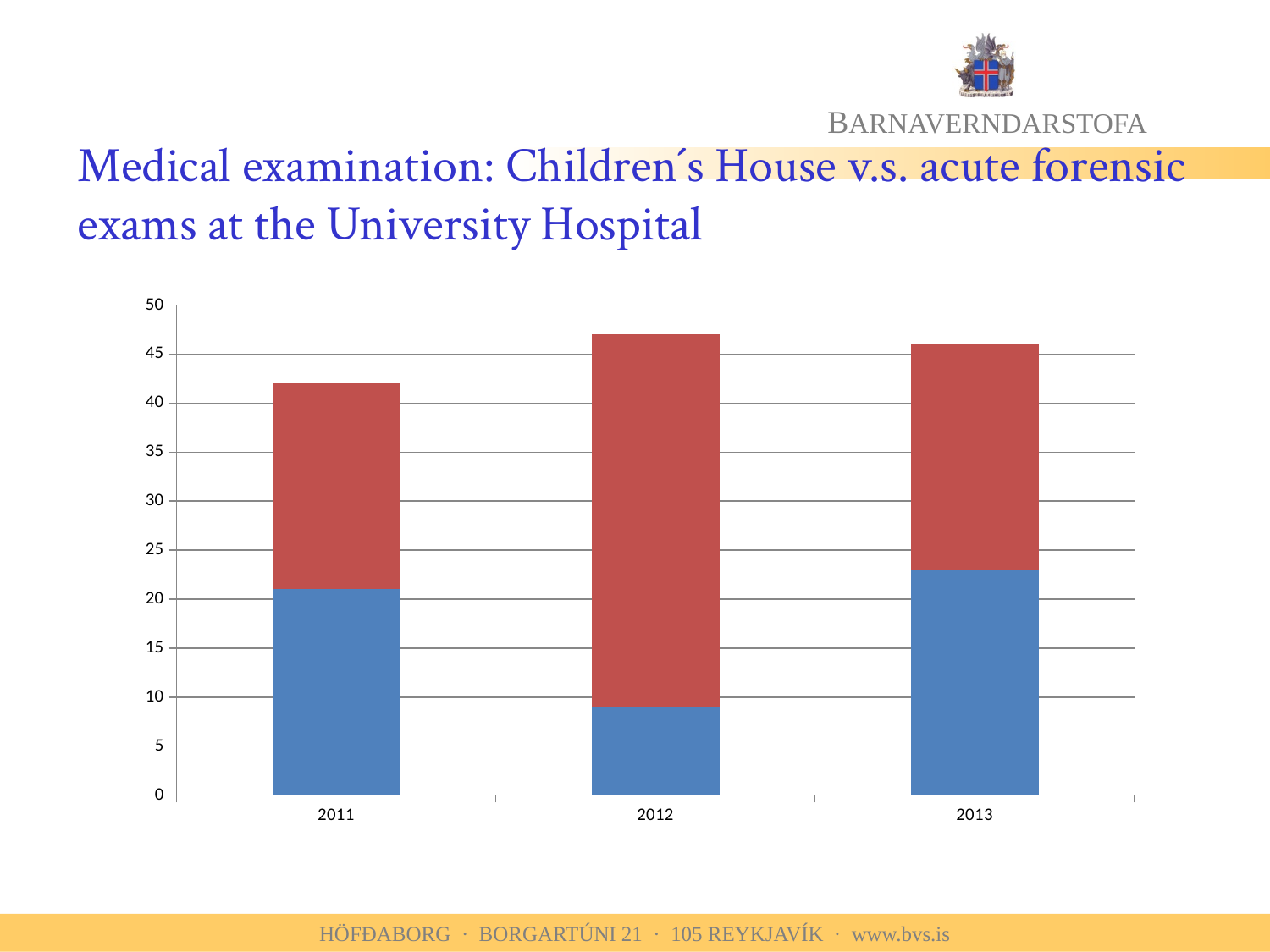

# Medical examination: Children´s House v.s. acute forensic exams at the University Hospital

### Chart

| Category | Medical examination in Children´s house | Cases in emergency assistance for sexual violence |
|---|---|---|
| 2011 | 21.0 | 21.0 |
| 2012 | 9.0 | 38.0 |
| 2013 | 23.0 | 23.0 |